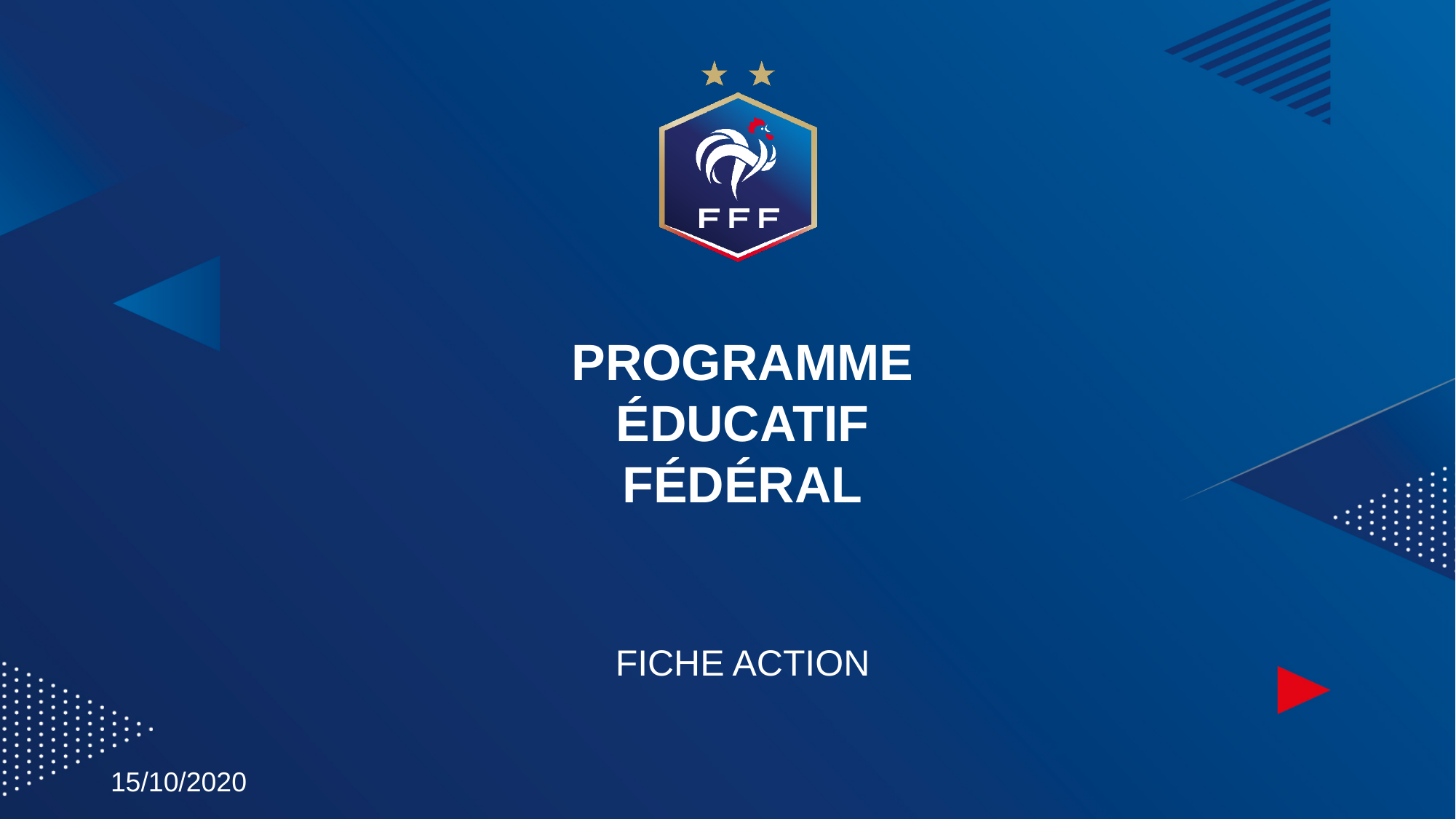

# PROGRAMME ÉDUCATIF FÉDÉRAL
FICHE ACTION
15/10/2020